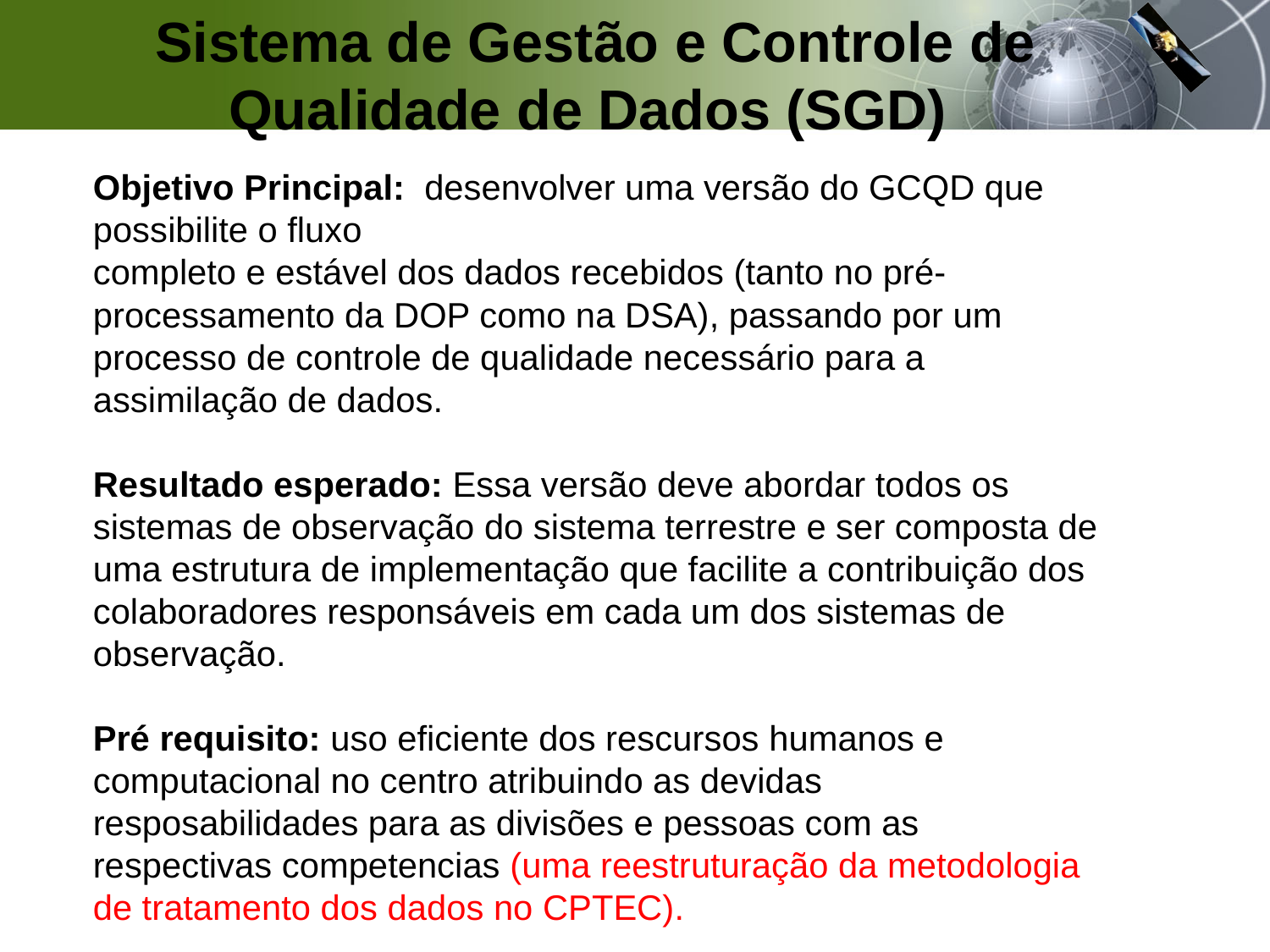

Sistema de Gestão e Controle de Qualidade de Dados (SGD)
Objetivo Principal:  desenvolver uma versão do GCQD que possibilite o fluxo
completo e estável dos dados recebidos (tanto no pré-processamento da DOP como na DSA), passando por um processo de controle de qualidade necessário para a assimilação de dados.

Resultado esperado: Essa versão deve abordar todos os sistemas de observação do sistema terrestre e ser composta de uma estrutura de implementação que facilite a contribuição dos colaboradores responsáveis em cada um dos sistemas de observação.

Pré requisito: uso eficiente dos rescursos humanos e computacional no centro atribuindo as devidas resposabilidades para as divisões e pessoas com as respectivas competencias (uma reestruturação da metodologia de tratamento dos dados no CPTEC).